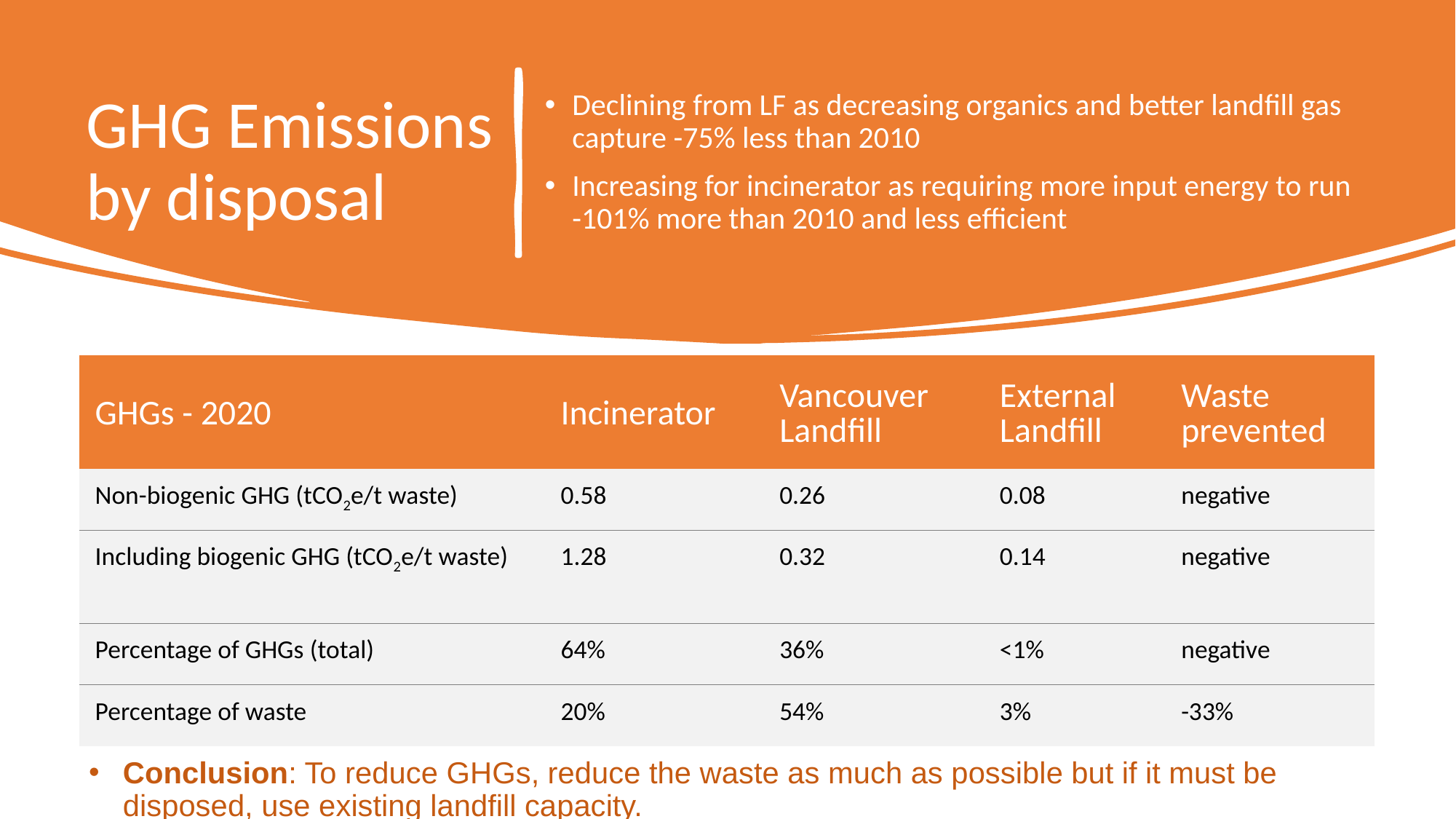

# GHG Emissions by disposal
Declining from LF as decreasing organics and better landfill gas capture -75% less than 2010
Increasing for incinerator as requiring more input energy to run -101% more than 2010 and less efficient

| GHGs - 2020 | Incinerator | Vancouver Landfill | External Landfill | Waste prevented |
| --- | --- | --- | --- | --- |
| Non-biogenic GHG (tCO2e/t waste) | 0.58 | 0.26 | 0.08 | negative |
| Including biogenic GHG (tCO2e/t waste) | 1.28 | 0.32 | 0.14 | negative |
| Percentage of GHGs (total) | 64% | 36% | <1% | negative |
| Percentage of waste | 20% | 54% | 3% | -33% |
Conclusion: To reduce GHGs, reduce the waste as much as possible but if it must be disposed, use existing landfill capacity.